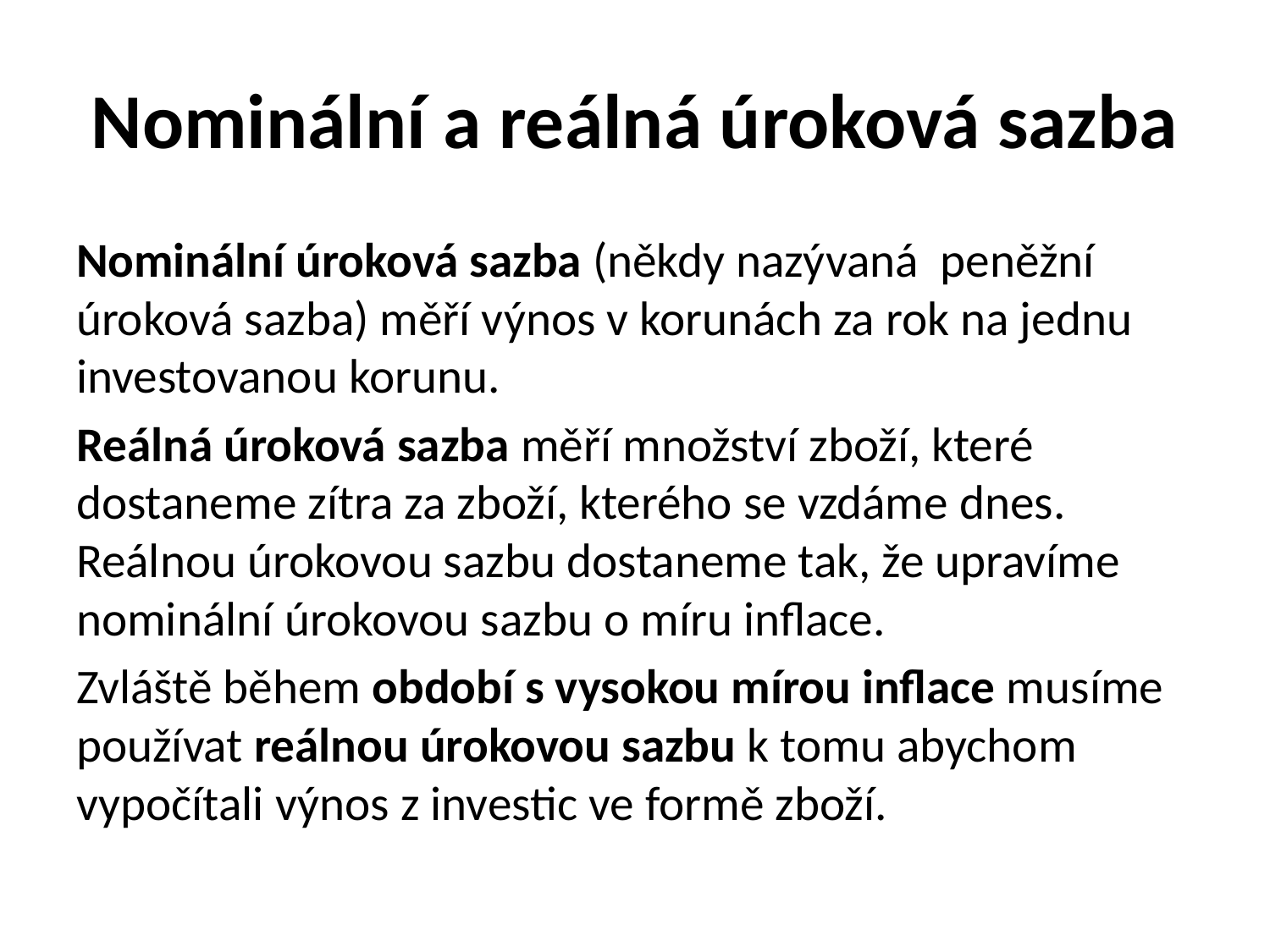

# Nominální a reálná úroková sazba
Nominální úroková sazba (někdy nazývaná  peněžní úroková sazba) měří výnos v korunách za rok na jednu investovanou korunu.
Reálná úroková sazba měří množství zboží, které dostaneme zítra za zboží, kterého se vzdáme dnes. Reálnou úrokovou sazbu dostaneme tak, že upravíme nominální úrokovou sazbu o míru inflace.
Zvláště během období s vysokou mírou inflace musíme používat reálnou úrokovou sazbu k tomu abychom vypočítali výnos z investic ve formě zboží.